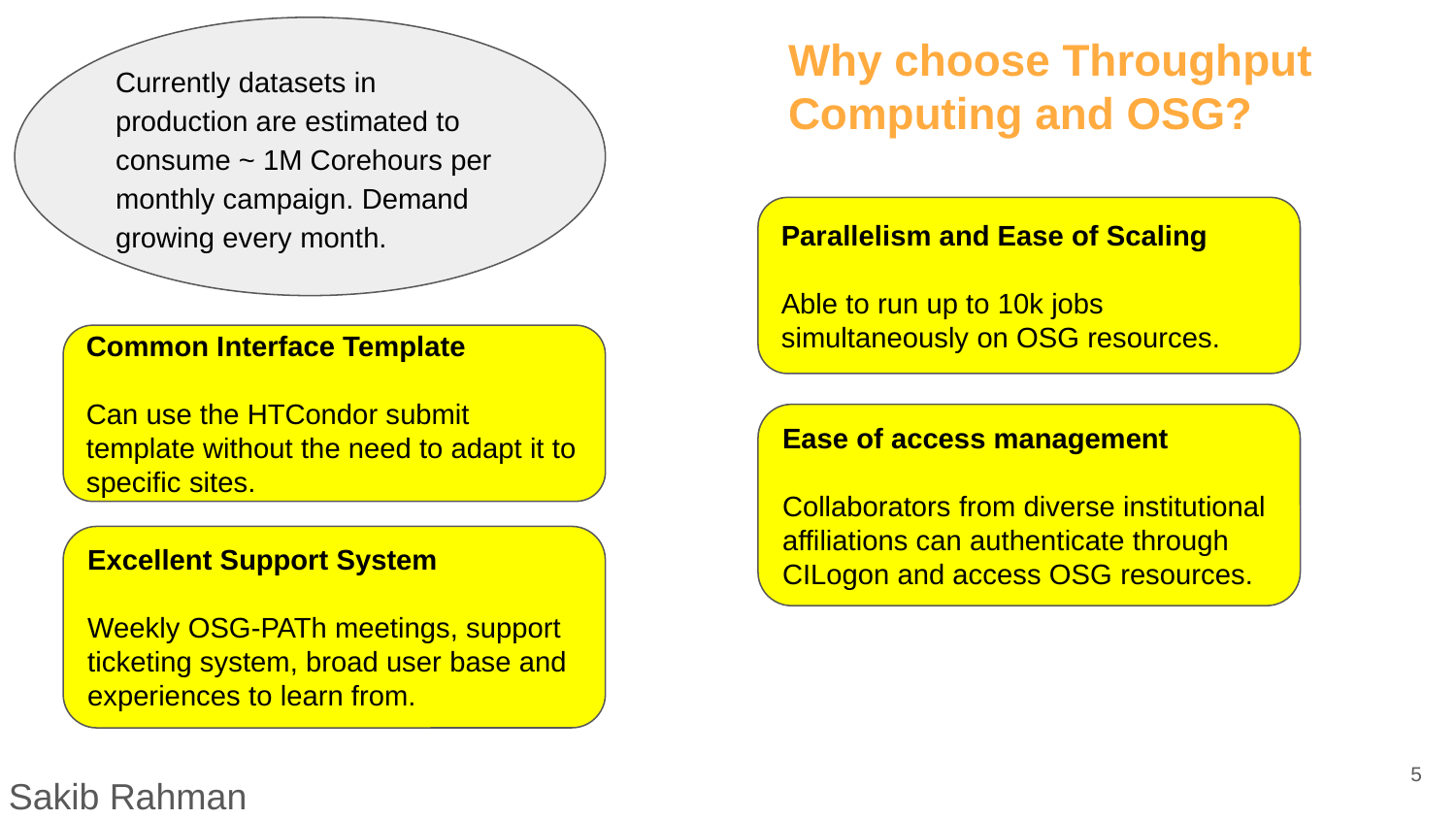

Currently datasets in production are estimated to consume ~ 1M Corehours per monthly campaign. Demand growing every month.
Why choose Throughput Computing and OSG?
Parallelism and Ease of Scaling

Able to run up to 10k jobs simultaneously on OSG resources.

Common Interface Template

Can use the HTCondor submit template without the need to adapt it to specific sites.
Ease of access management

Collaborators from diverse institutional affiliations can authenticate through CILogon and access OSG resources.
Excellent Support System

Weekly OSG-PATh meetings, support ticketing system, broad user base and experiences to learn from.
5
Sakib Rahman